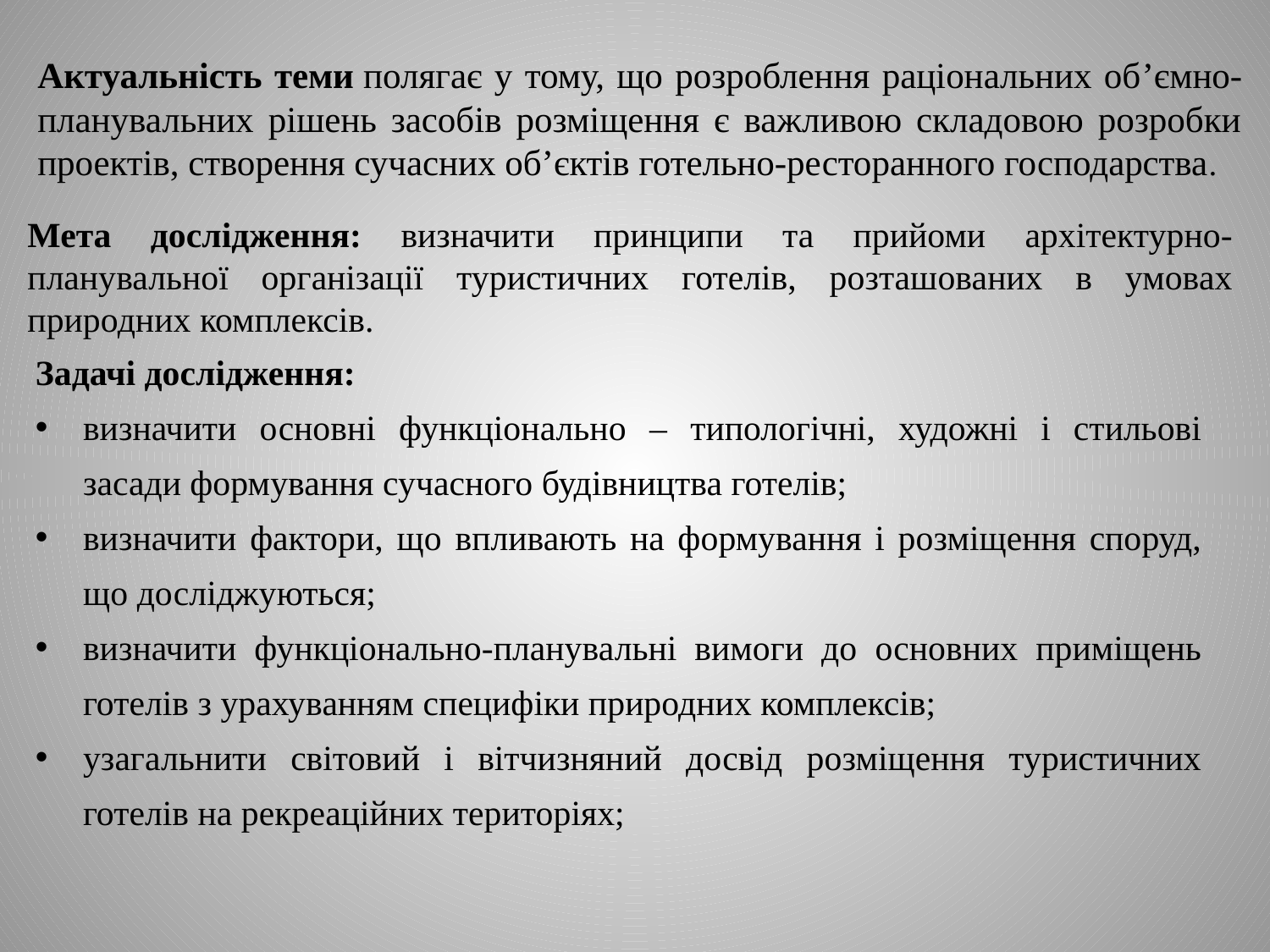

# Актуальність теми полягає у тому, що розроблення раціональних об’ємно-планувальних рішень засобів розміщення є важливою складовою розробки проектів, створення сучасних об’єктів готельно-ресторанного господарства.
Мета дослідження: визначити принципи та прийоми архітектурно-планувальної організації туристичних готелів, розташованих в умовах природних комплексів.
Задачі дослідження:
визначити основні функціонально – типологічні, художні і стильові засади формування сучасного будівництва готелів;
визначити фактори, що впливають на формування і розміщення споруд, що досліджуються;
визначити функціонально-планувальні вимоги до основних приміщень готелів з урахуванням специфіки природних комплексів;
узагальнити світовий і вітчизняний досвід розміщення туристичних готелів на рекреаційних територіях;